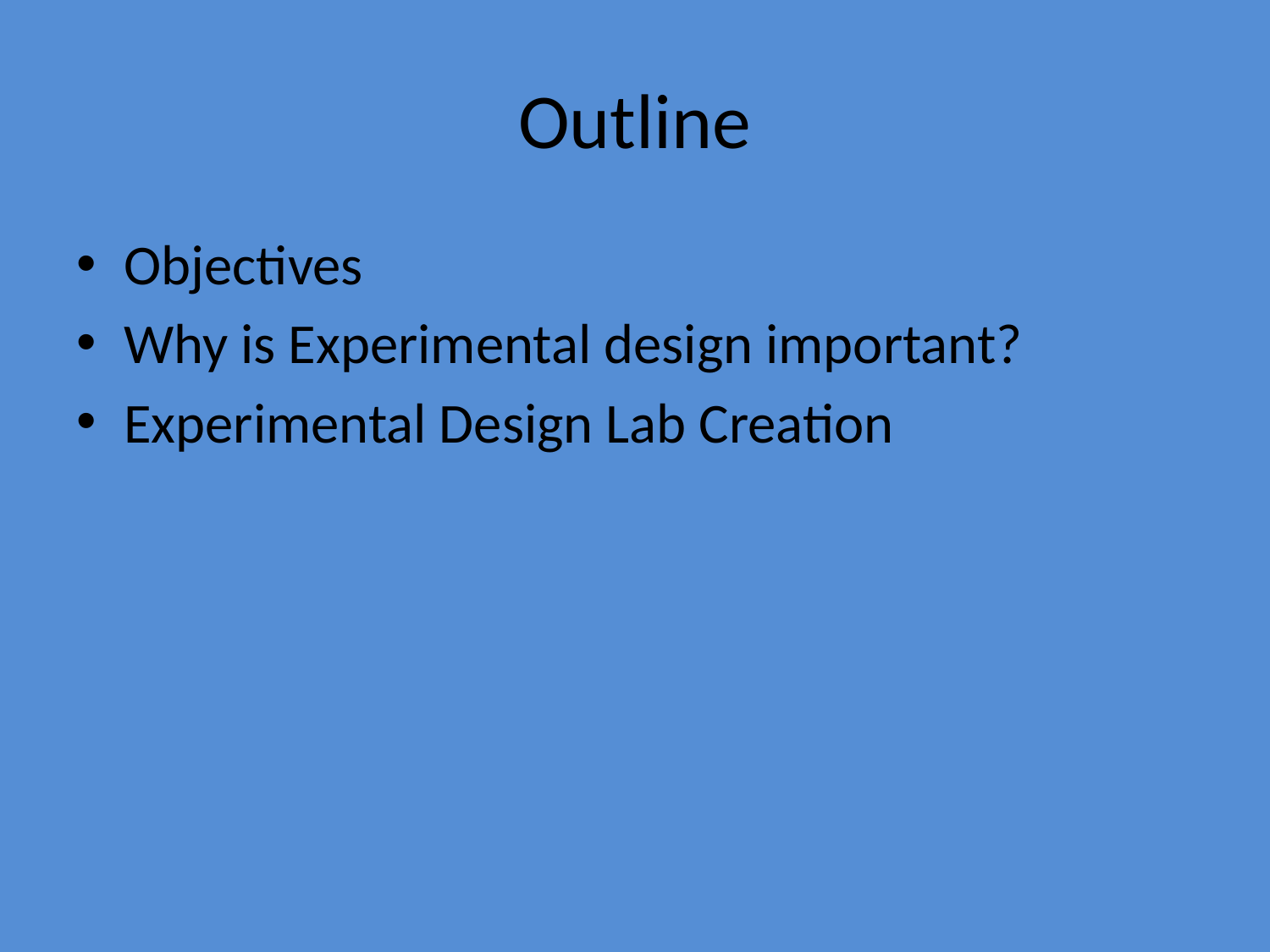

# Outline
Objectives
Why is Experimental design important?
Experimental Design Lab Creation